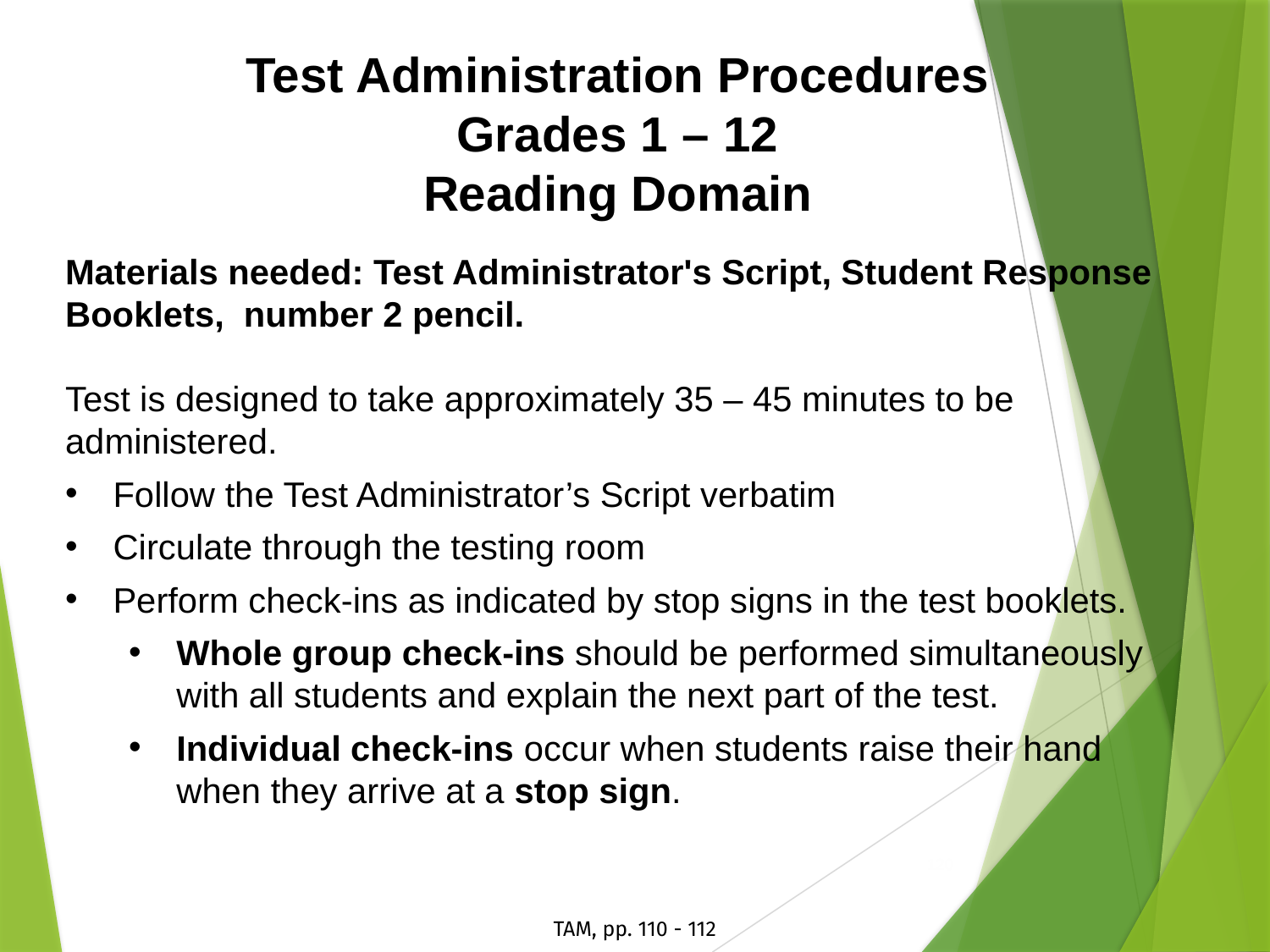

Test Administration Procedures
Grades 1 – 12
Reading Domain

Materials needed: Test Administrator's Script, Student Response Booklets,  number 2 pencil.

Test is designed to take approximately 35 – 45 minutes to be administered.
Follow the Test Administrator’s Script verbatim
Circulate through the testing room
Perform check-ins as indicated by stop signs in the test booklets.
Whole group check-ins should be performed simultaneously with all students and explain the next part of the test.
Individual check-ins occur when students raise their hand when they arrive at a stop sign.
120
TAM, pp. 110 - 112